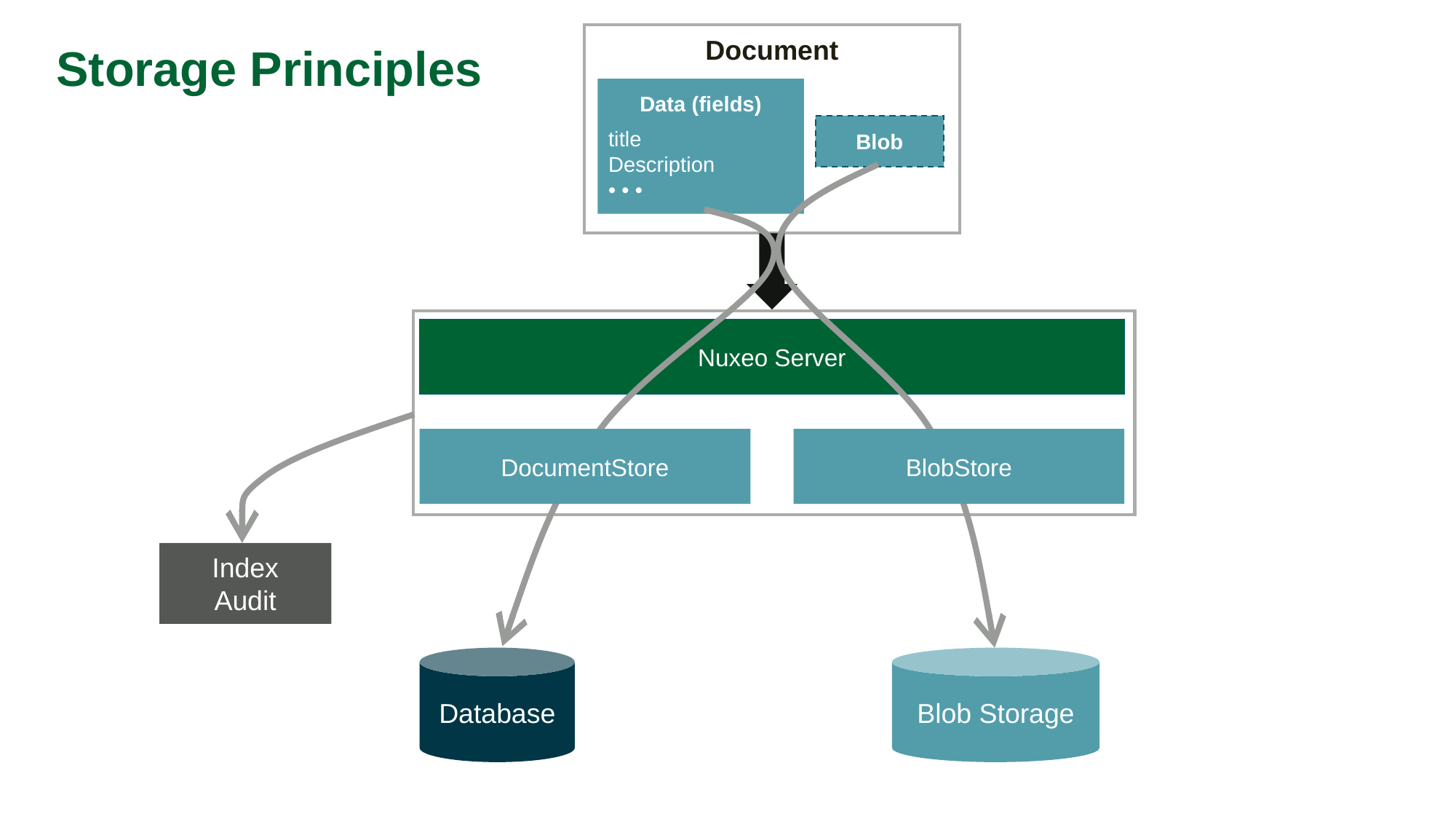

# Storage Principles
Document
Data (fields)
title
Description
• • •
Blob

Nuxeo Server

BlobStore
DocumentStore
Index
Audit
Database
Blob Storage